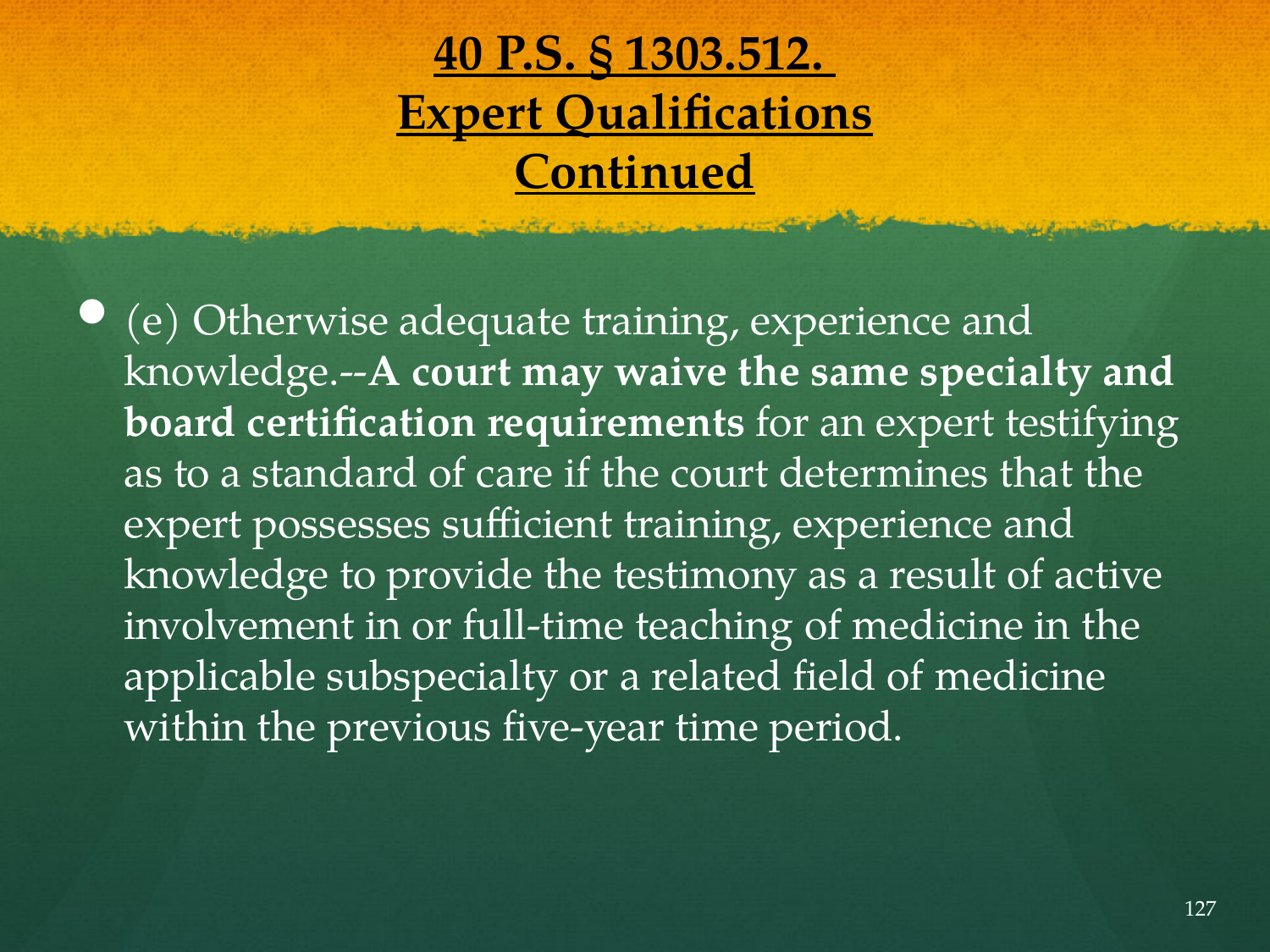

# 40 P.S. § 1303.512. Expert Qualifications Continued
(e) Otherwise adequate training, experience and knowledge.--A court may waive the same specialty and board certification requirements for an expert testifying as to a standard of care if the court determines that the expert possesses sufficient training, experience and knowledge to provide the testimony as a result of active involvement in or full-time teaching of medicine in the applicable subspecialty or a related field of medicine within the previous five-year time period.

127